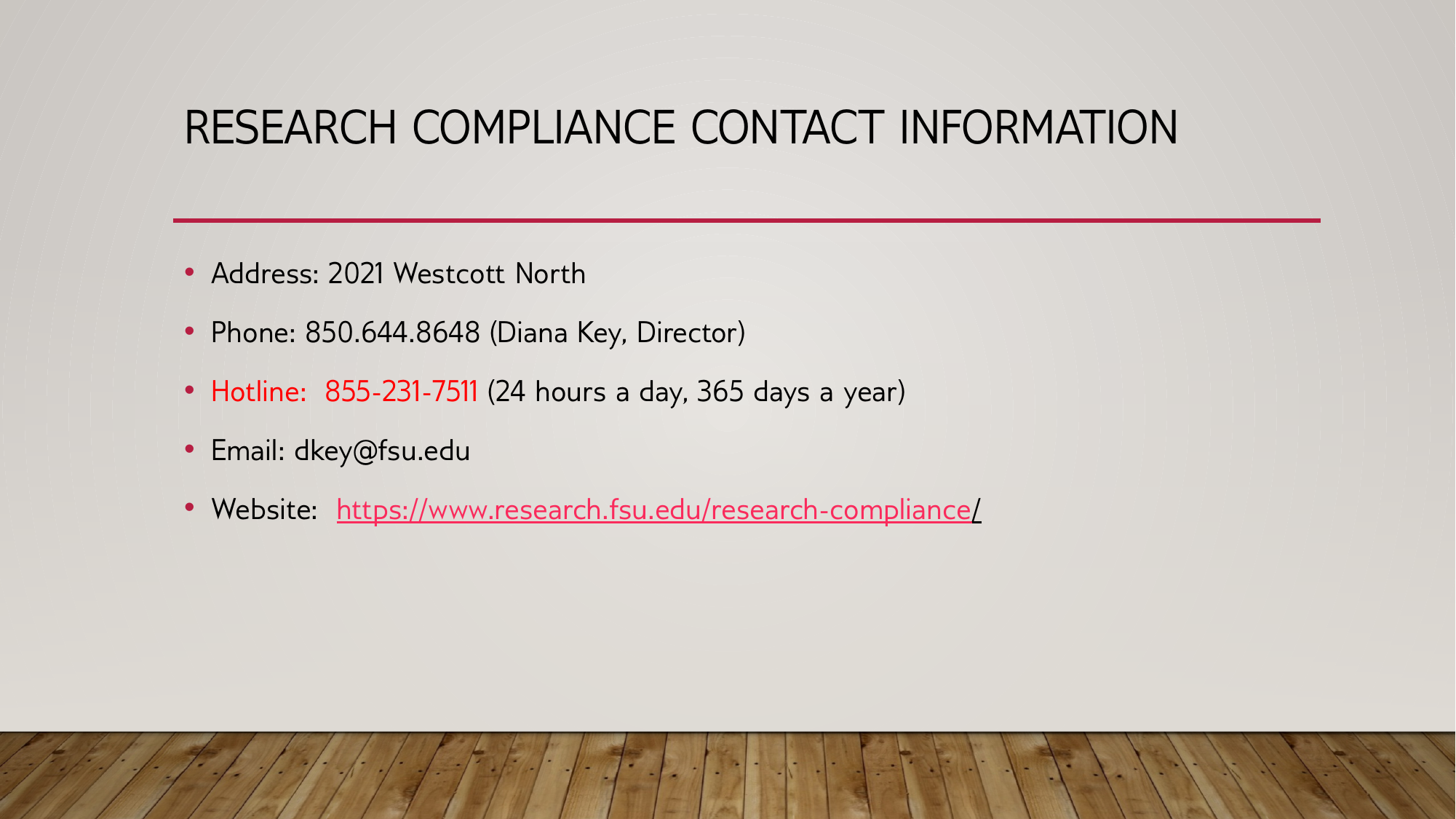

# Research Compliance Contact information
Address: 2021 Westcott North
Phone: 850.644.8648 (Diana Key, Director)
Hotline:  855-231-7511 (24 hours a day, 365 days a year)
Email: dkey@fsu.edu
Website:  https://www.research.fsu.edu/research-compliance/